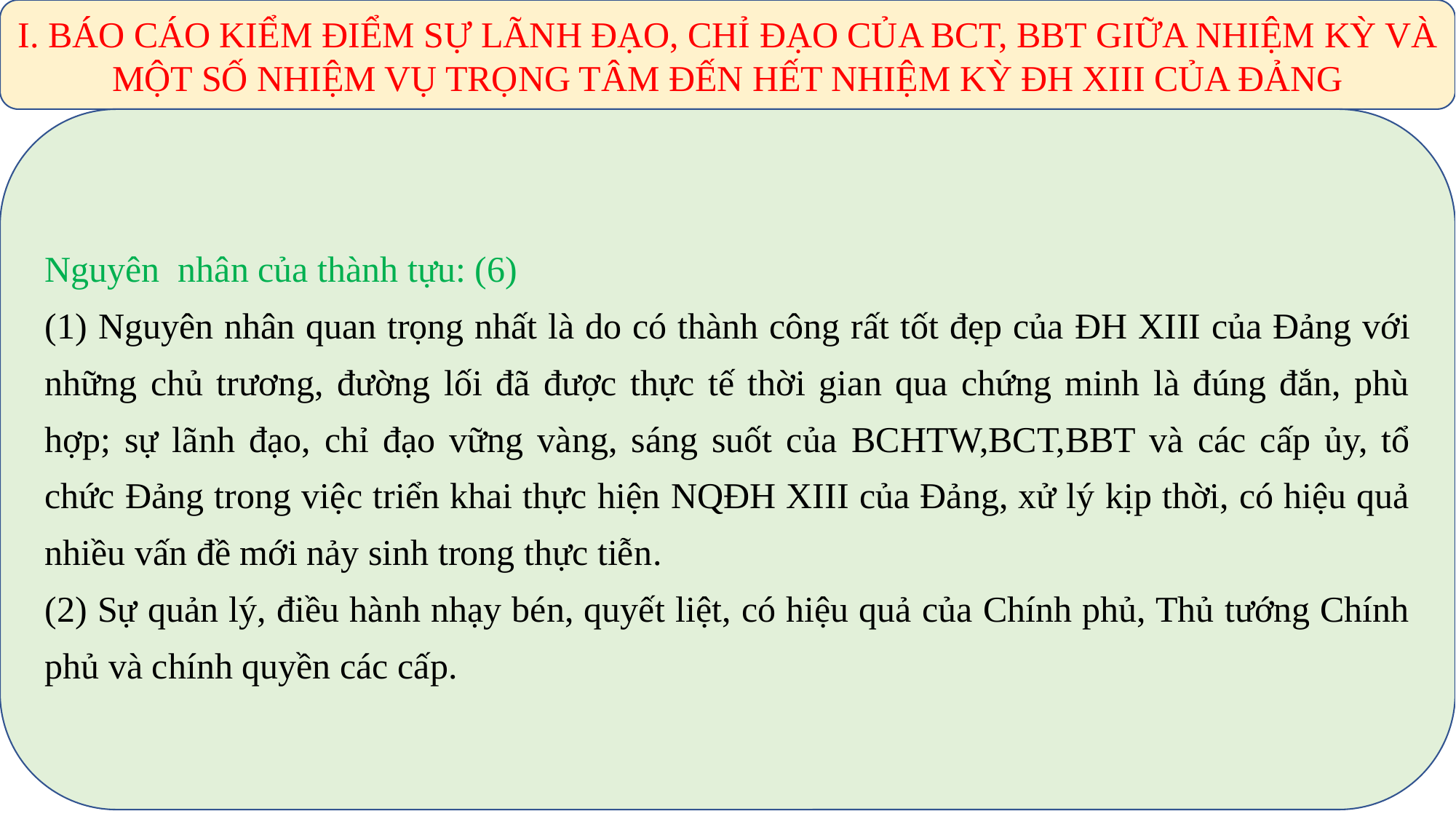

I. BÁO CÁO KIỂM ĐIỂM SỰ LÃNH ĐẠO, CHỈ ĐẠO CỦA BCT, BBT GIỮA NHIỆM KỲ VÀ MỘT SỐ NHIỆM VỤ TRỌNG TÂM ĐẾN HẾT NHIỆM KỲ ĐH XIII CỦA ĐẢNG
Nguyên  nhân của thành tựu: (6)
(1) Nguyên nhân quan trọng nhất là do có thành công rất tốt đẹp của ĐH XIII của Đảng với những chủ trương, đường lối đã được thực tế thời gian qua chứng minh là đúng đắn, phù hợp; sự lãnh đạo, chỉ đạo vững vàng, sáng suốt của BCHTW,BCT,BBT và các cấp ủy, tổ chức Đảng trong việc triển khai thực hiện NQĐH XIII của Đảng, xử lý kịp thời, có hiệu quả nhiều vấn đề mới nảy sinh trong thực tiễn.
(2) Sự quản lý, điều hành nhạy bén, quyết liệt, có hiệu quả của Chính phủ, Thủ tướng Chính phủ và chính quyền các cấp.